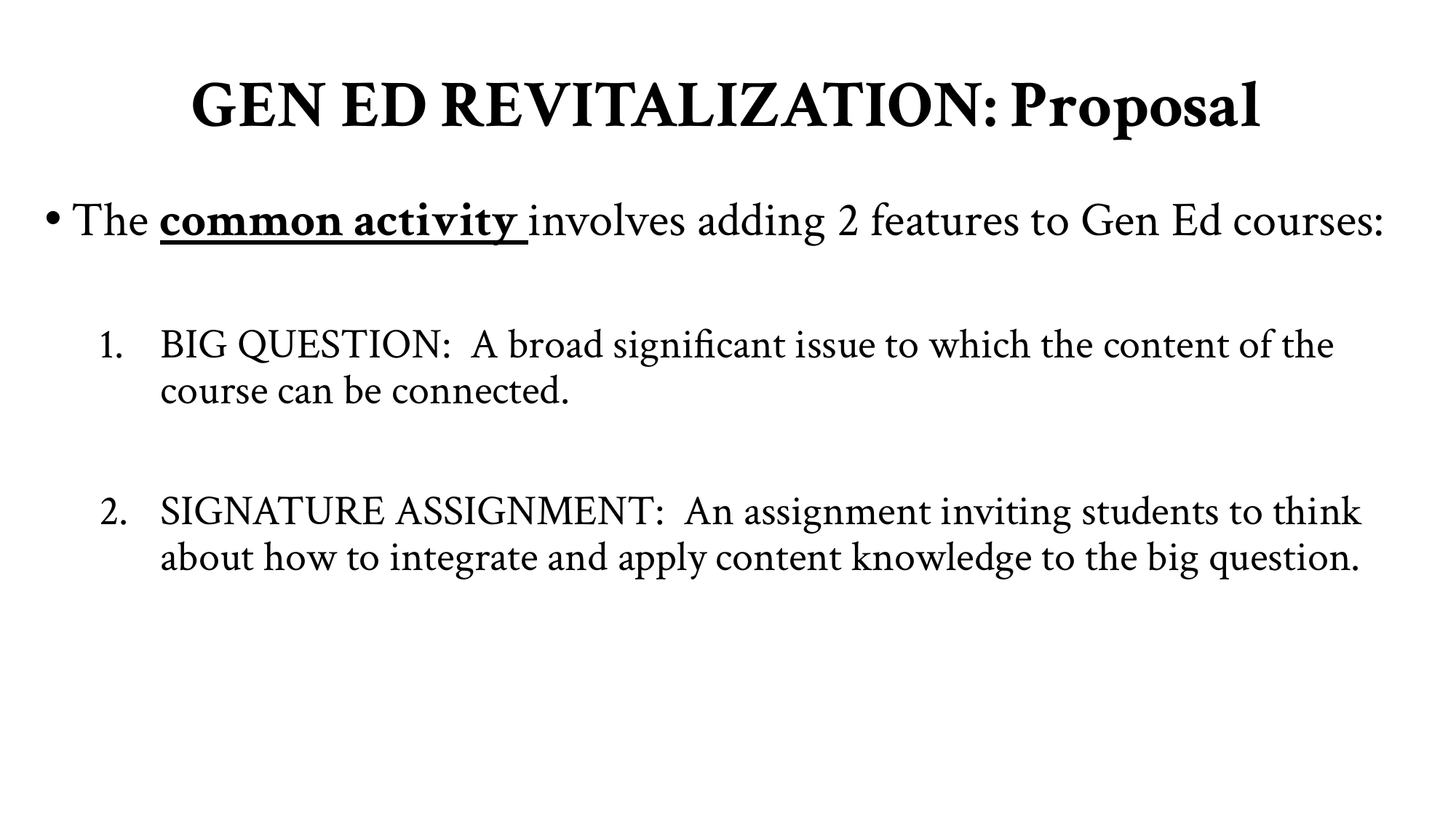

# GEN ED REVITALIZATION: Proposal
The common activity involves adding 2 features to Gen Ed courses:

BIG QUESTION:  A broad significant issue to which the content of the course can be connected.

SIGNATURE ASSIGNMENT:  An assignment inviting students to think about how to integrate and apply content knowledge to the big question.